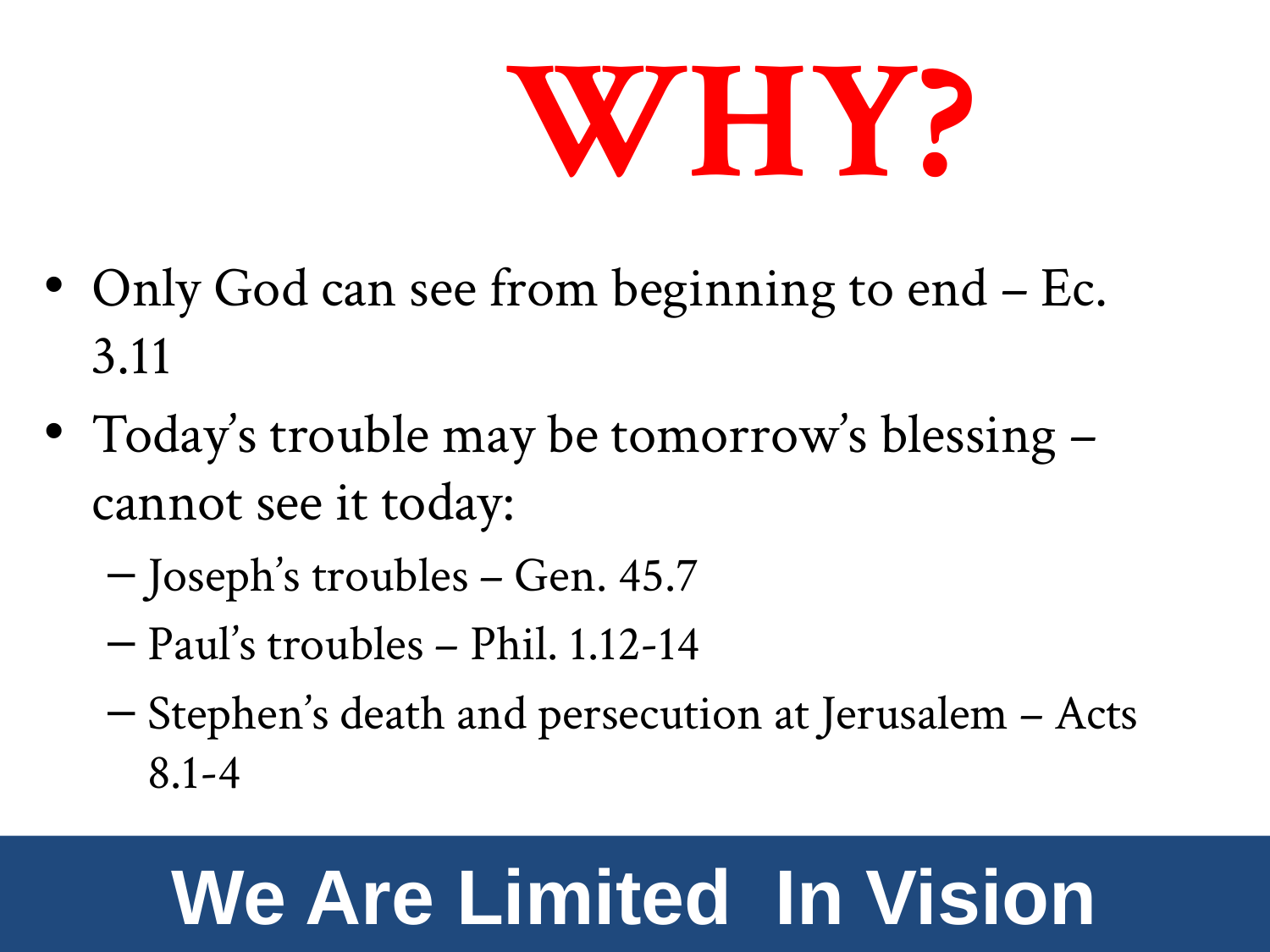

WHY?
Only God can see from beginning to end – Ec. 3.11
Today’s trouble may be tomorrow’s blessing – cannot see it today:
Joseph’s troubles – Gen. 45.7
Paul’s troubles – Phil. 1.12-14
Stephen’s death and persecution at Jerusalem – Acts 8.1-4
# We Are Limited  In Vision